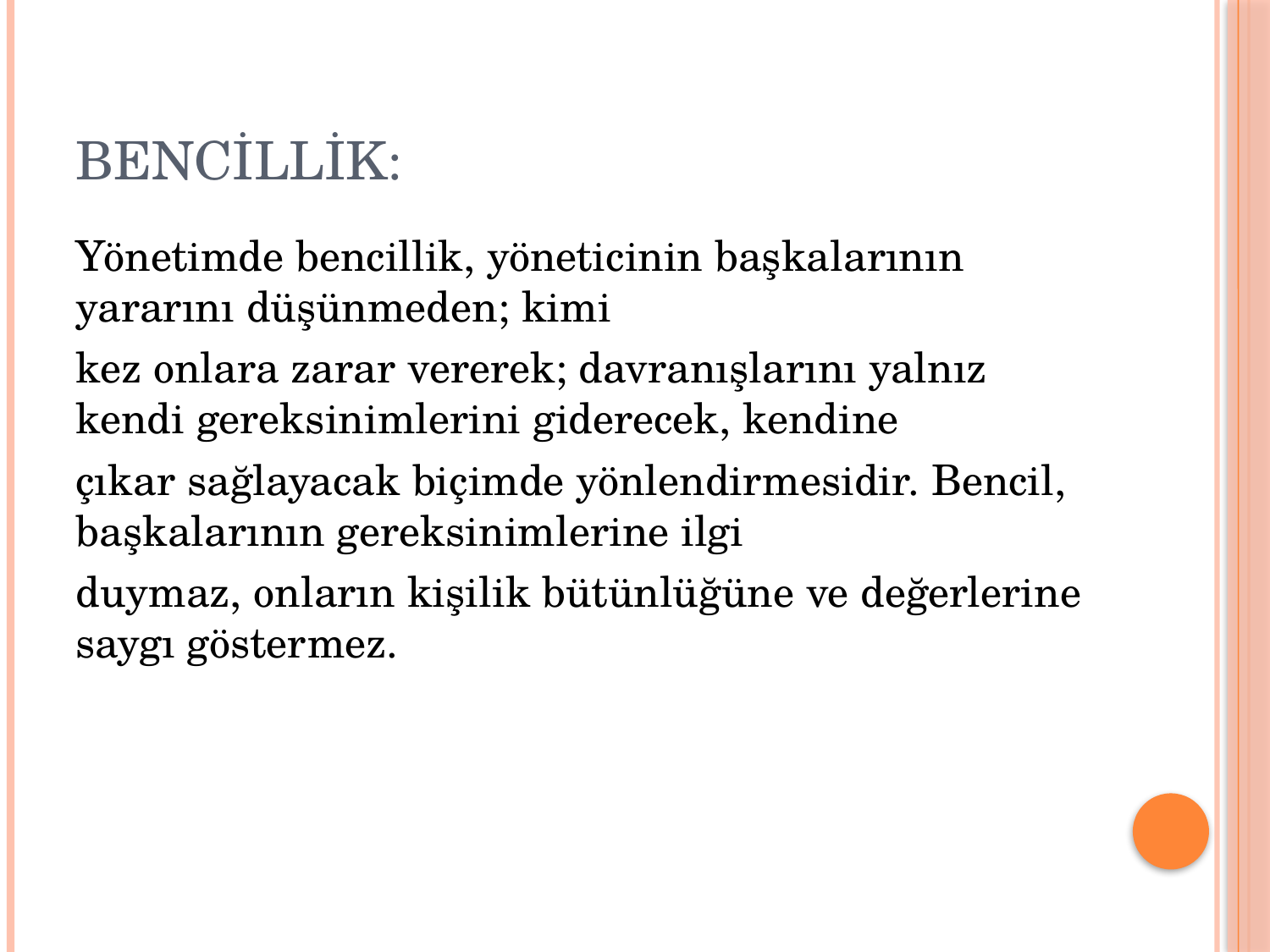

# Bencillik:
Yönetimde bencillik, yöneticinin başkalarının yararını düşünmeden; kimi
kez onlara zarar vererek; davranışlarını yalnız kendi gereksinimlerini giderecek, kendine
çıkar sağlayacak biçimde yönlendirmesidir. Bencil, başkalarının gereksinimlerine ilgi
duymaz, onların kişilik bütünlüğüne ve değerlerine saygı göstermez.